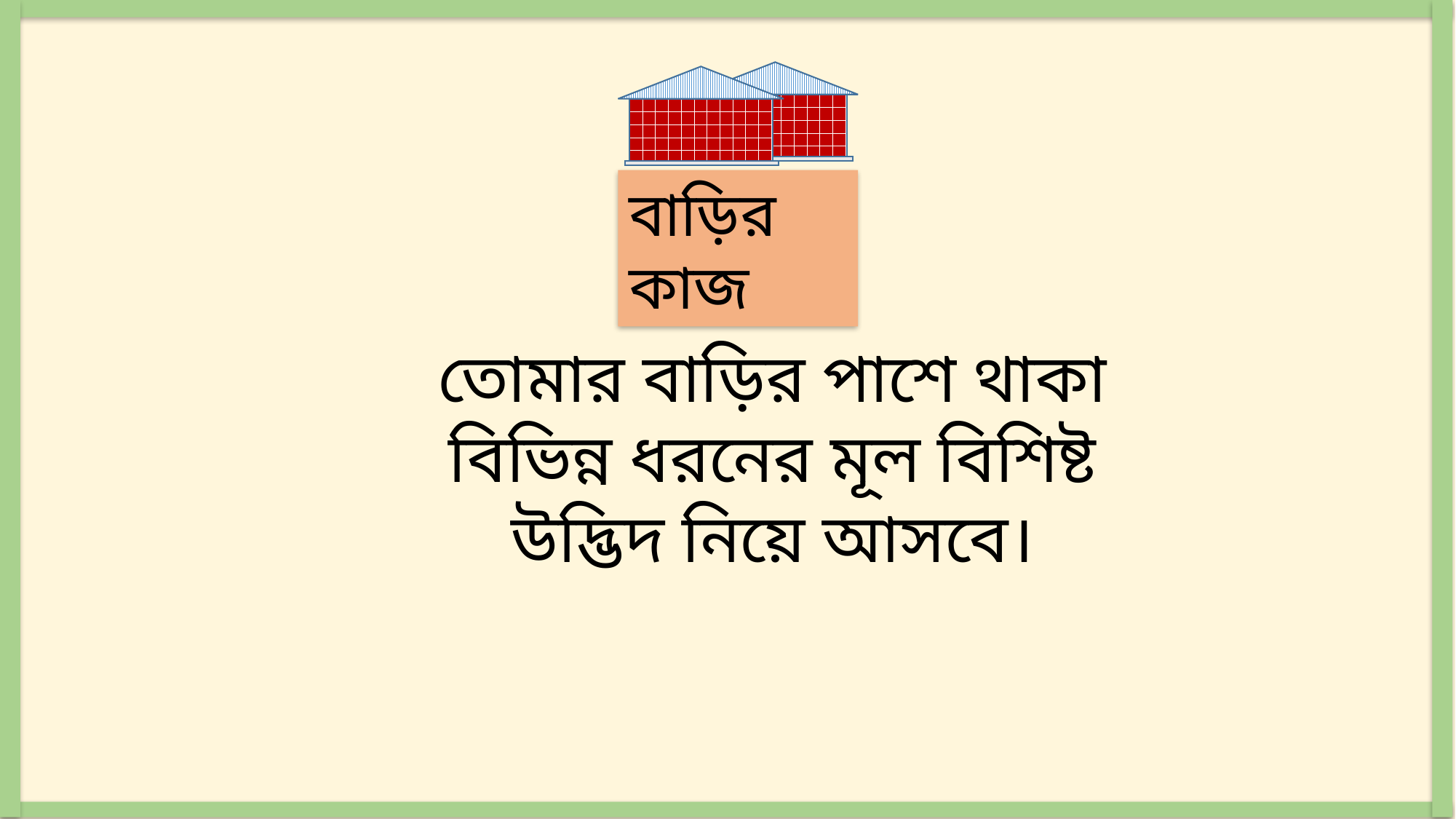

বাড়ির কাজ
তোমার বাড়ির পাশে থাকা বিভিন্ন ধরনের মূল বিশিষ্ট উদ্ভিদ নিয়ে আসবে।